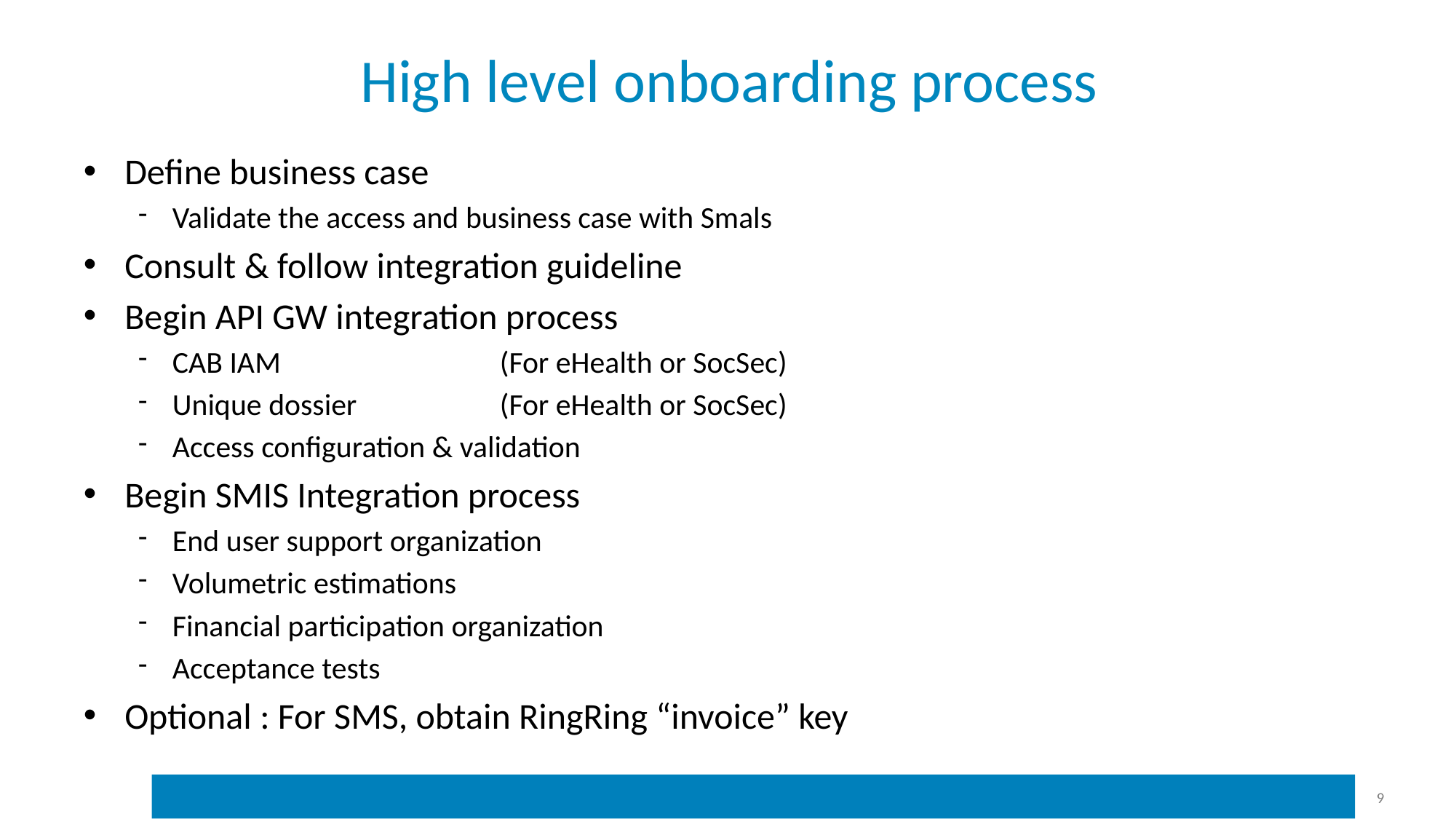

# High level onboarding process
Define business case
Validate the access and business case with Smals
Consult & follow integration guideline
Begin API GW integration process
CAB IAM			(For eHealth or SocSec)
Unique dossier		(For eHealth or SocSec)
Access configuration & validation
Begin SMIS Integration process
End user support organization
Volumetric estimations
Financial participation organization
Acceptance tests
Optional : For SMS, obtain RingRing “invoice” key
9